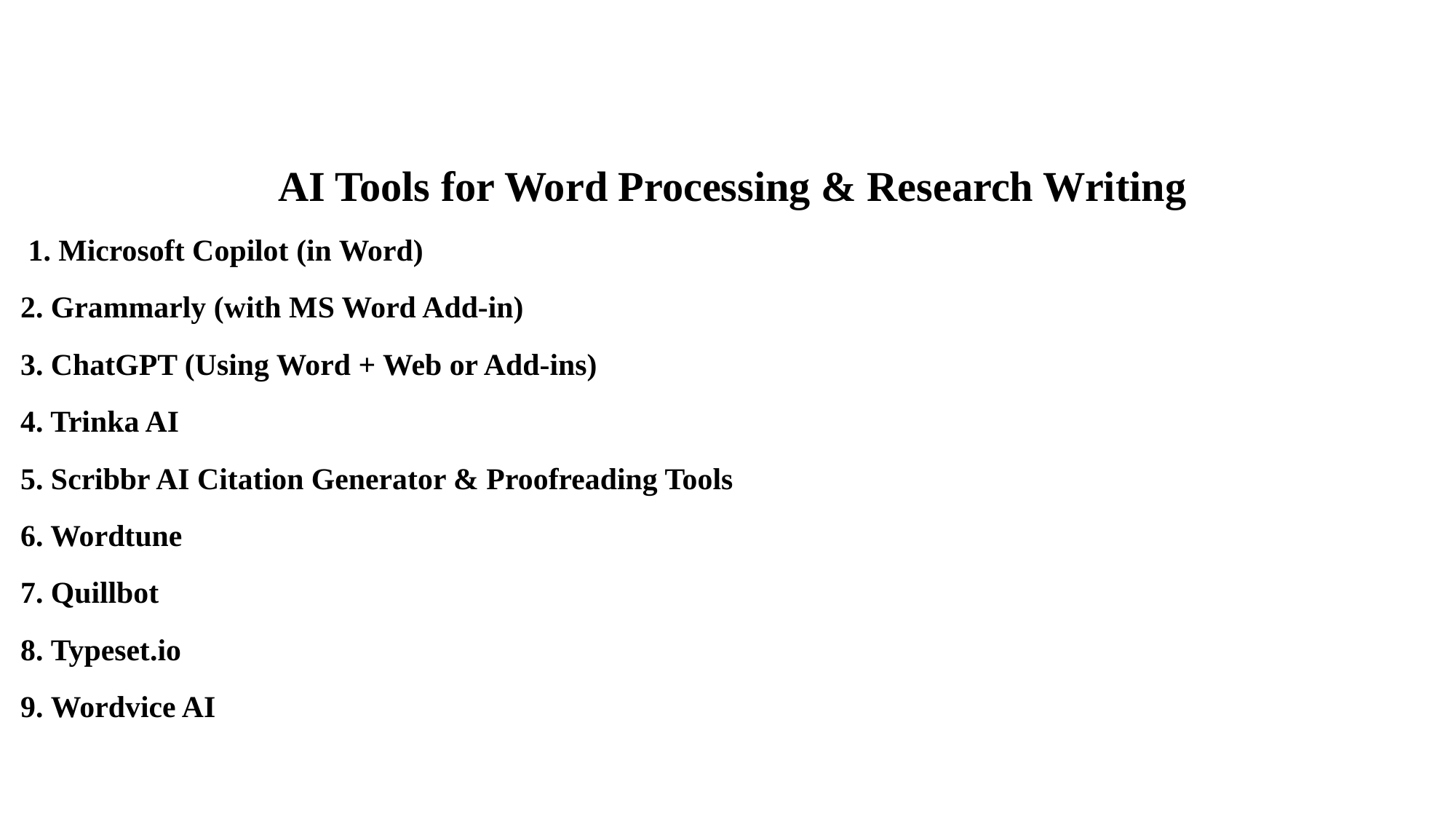

AI Tools for Word Processing & Research Writing
 1. Microsoft Copilot (in Word)
2. Grammarly (with MS Word Add-in)
3. ChatGPT (Using Word + Web or Add-ins)
4. Trinka AI
5. Scribbr AI Citation Generator & Proofreading Tools
6. Wordtune
7. Quillbot
8. Typeset.io
9. Wordvice AI